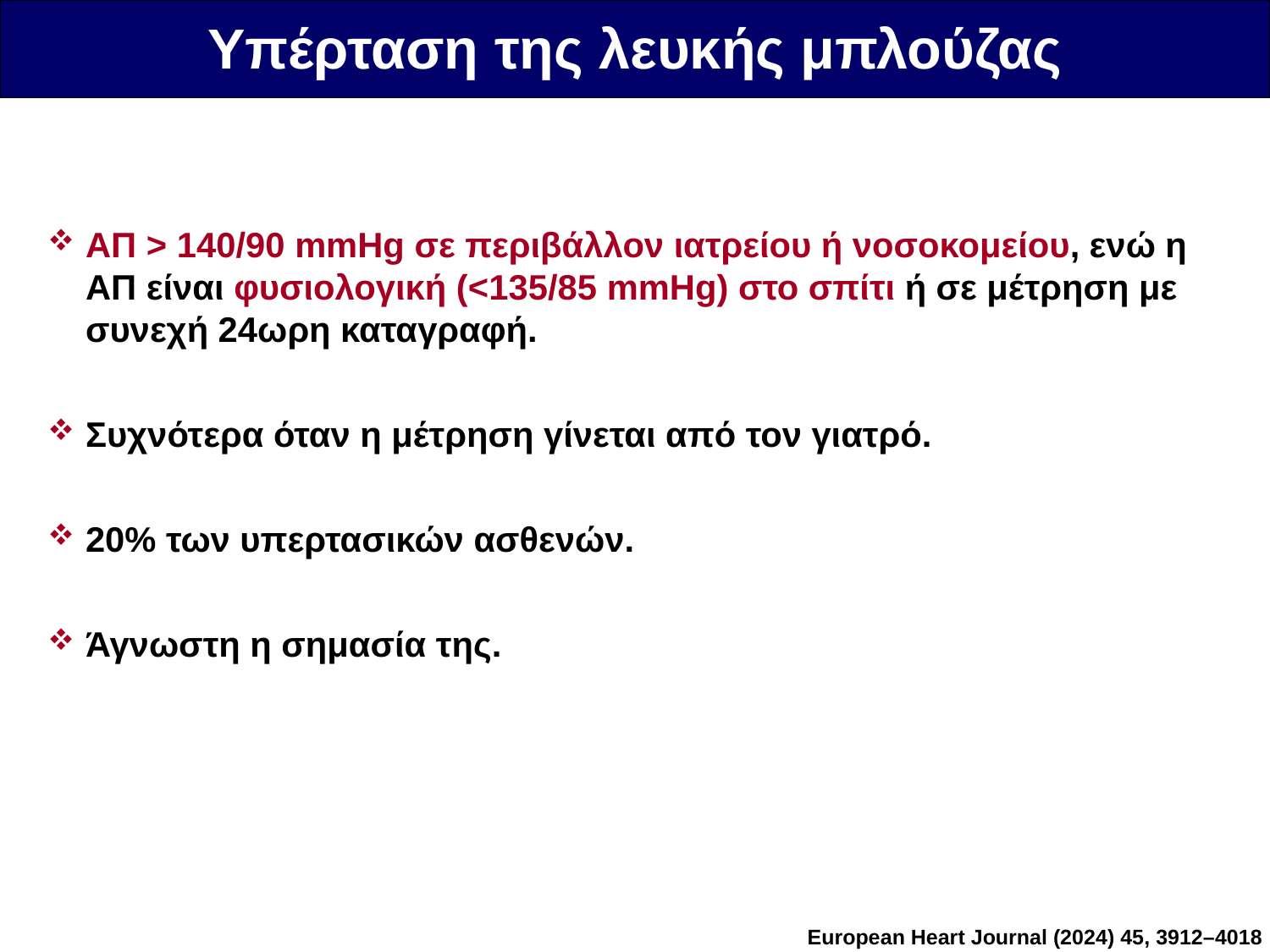

Υπέρταση της λευκής μπλούζας
ΑΠ > 140/90 mmHg σε περιβάλλον ιατρείου ή νοσοκομείου, ενώ η ΑΠ είναι φυσιολογική (<135/85 mmHg) στο σπίτι ή σε μέτρηση με συνεχή 24ωρη καταγραφή.

Συχνότερα όταν η μέτρηση γίνεται από τον γιατρό.

20% των υπερτασικών ασθενών.

Άγνωστη η σημασία της.

European Heart Journal (2024) 45, 3912–4018